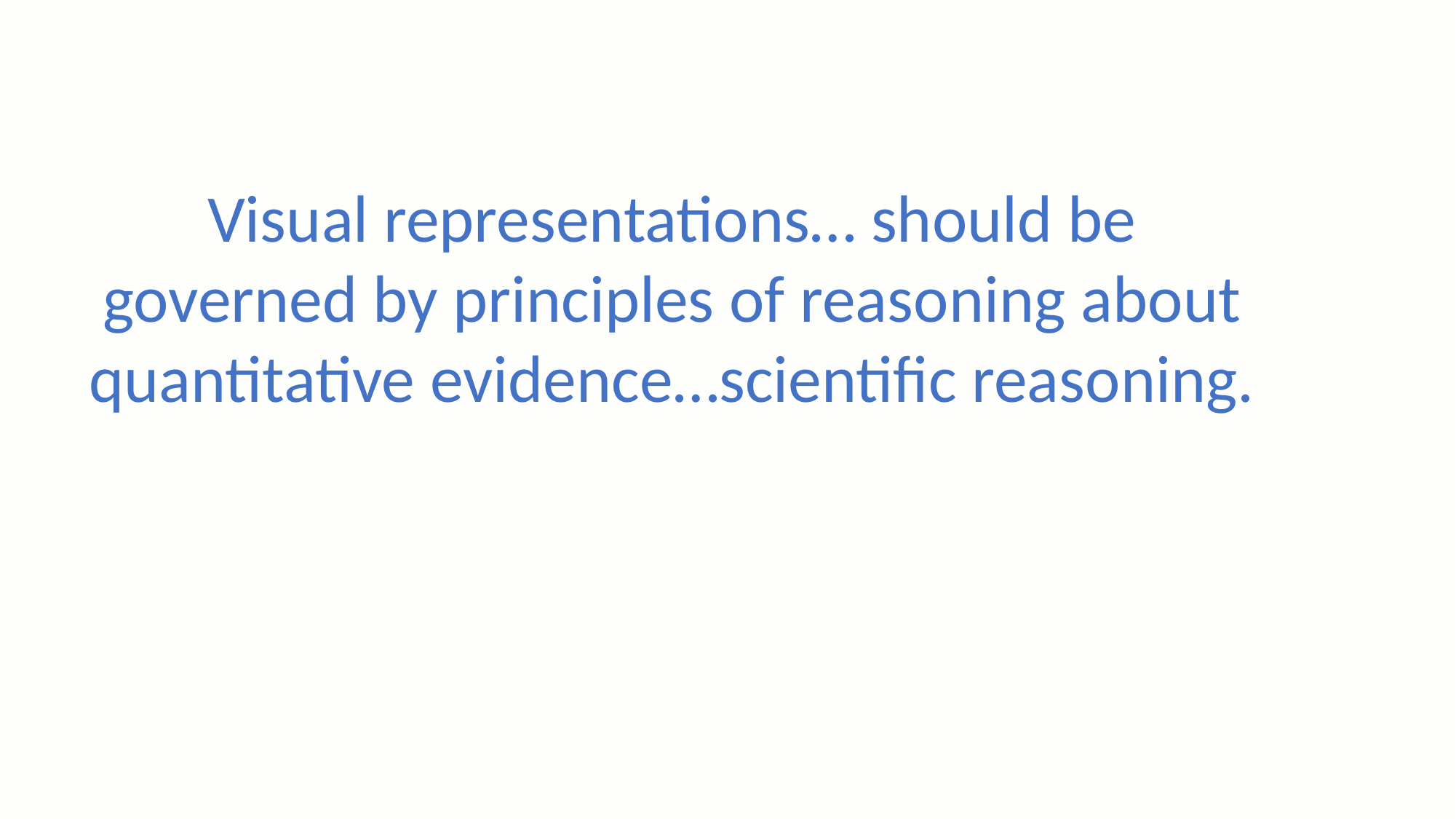

Visual representations… should be governed by principles of reasoning about quantitative evidence…scientific reasoning.